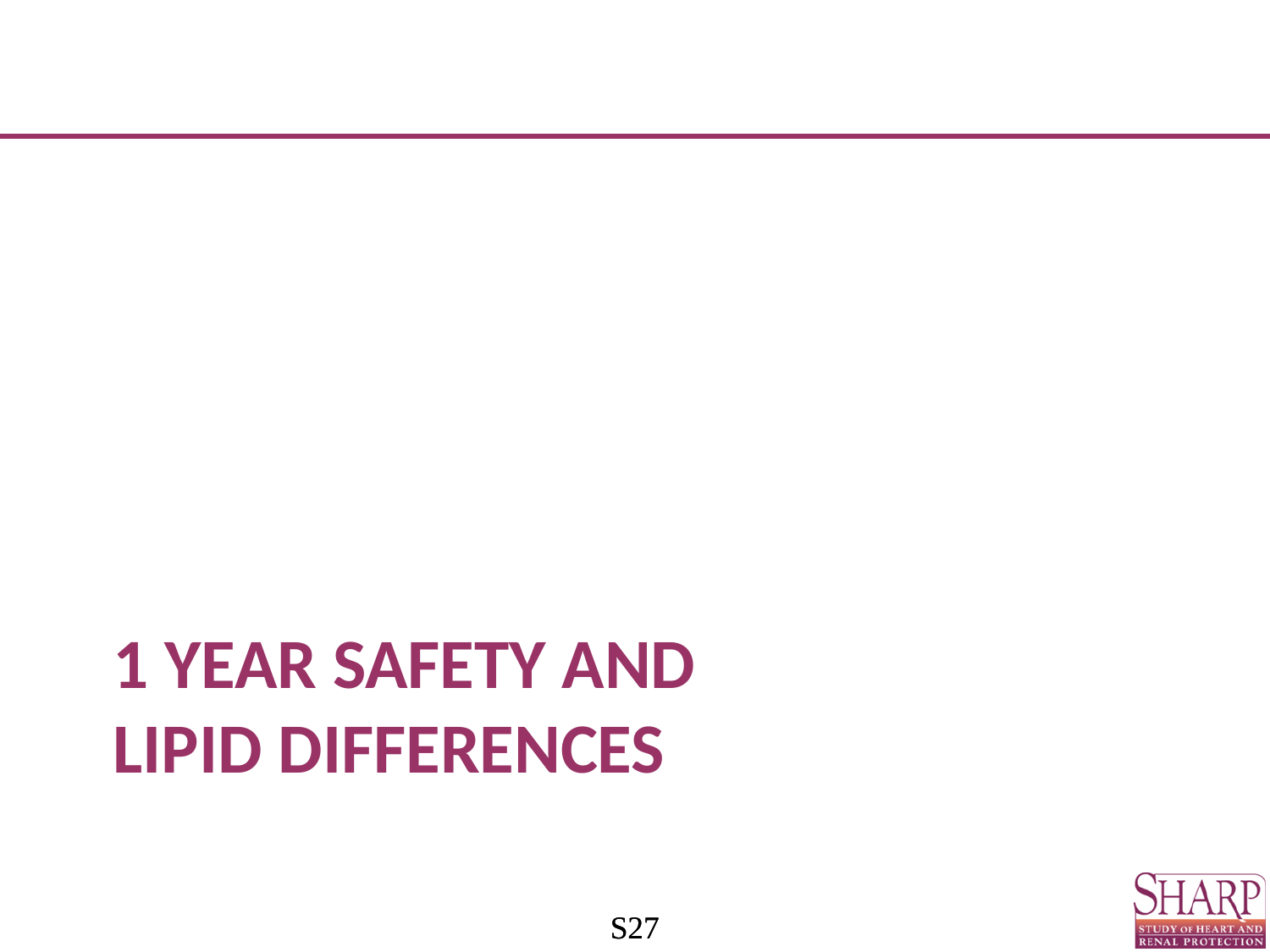

# 1 year SAFETY and lipid differences